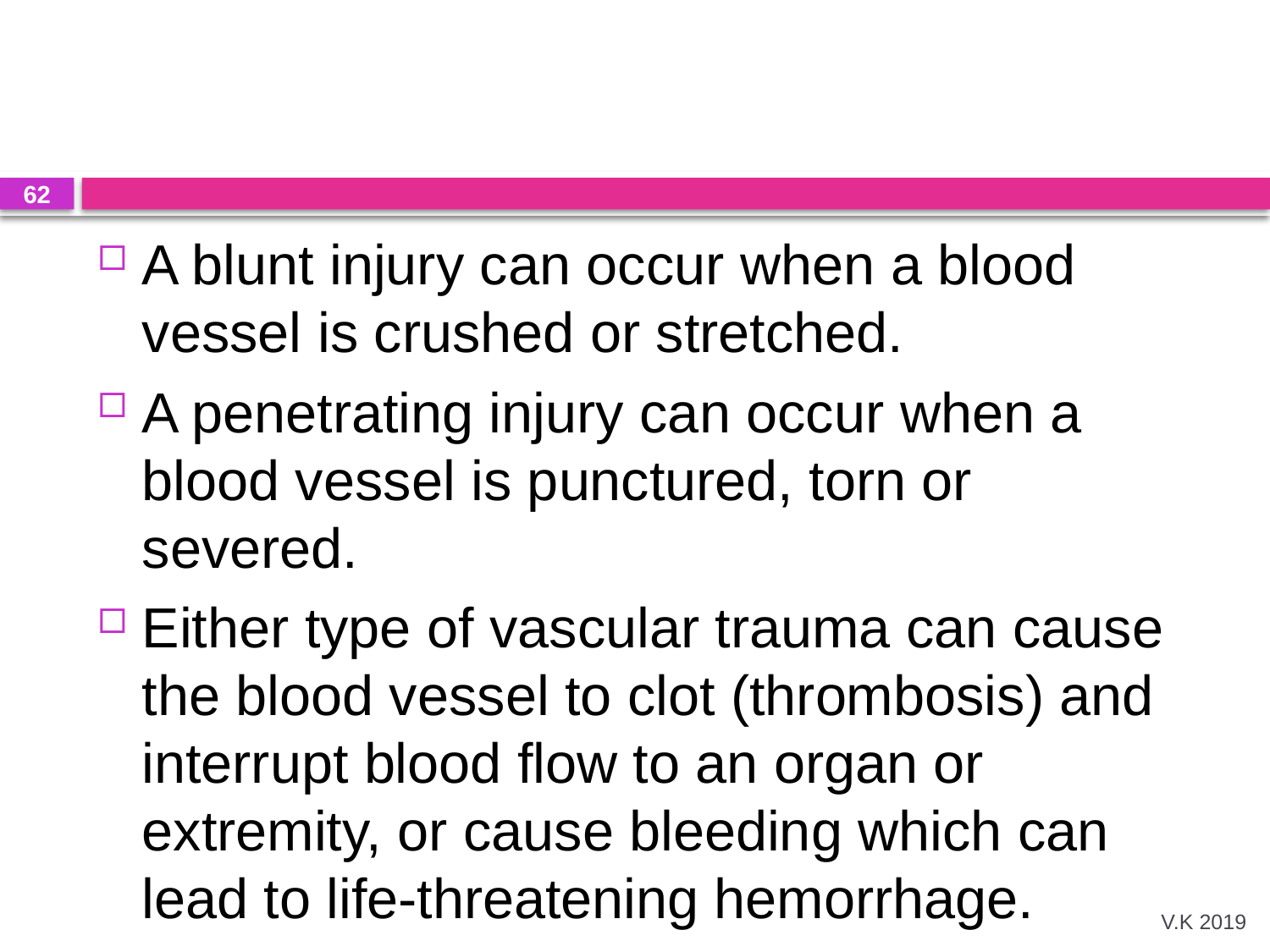

#
62
A blunt injury can occur when a blood vessel is crushed or stretched.
A penetrating injury can occur when a blood vessel is punctured, torn or severed.
Either type of vascular trauma can cause the blood vessel to clot (thrombosis) and interrupt blood flow to an organ or extremity, or cause bleeding which can lead to life-threatening hemorrhage.

V.K 2019